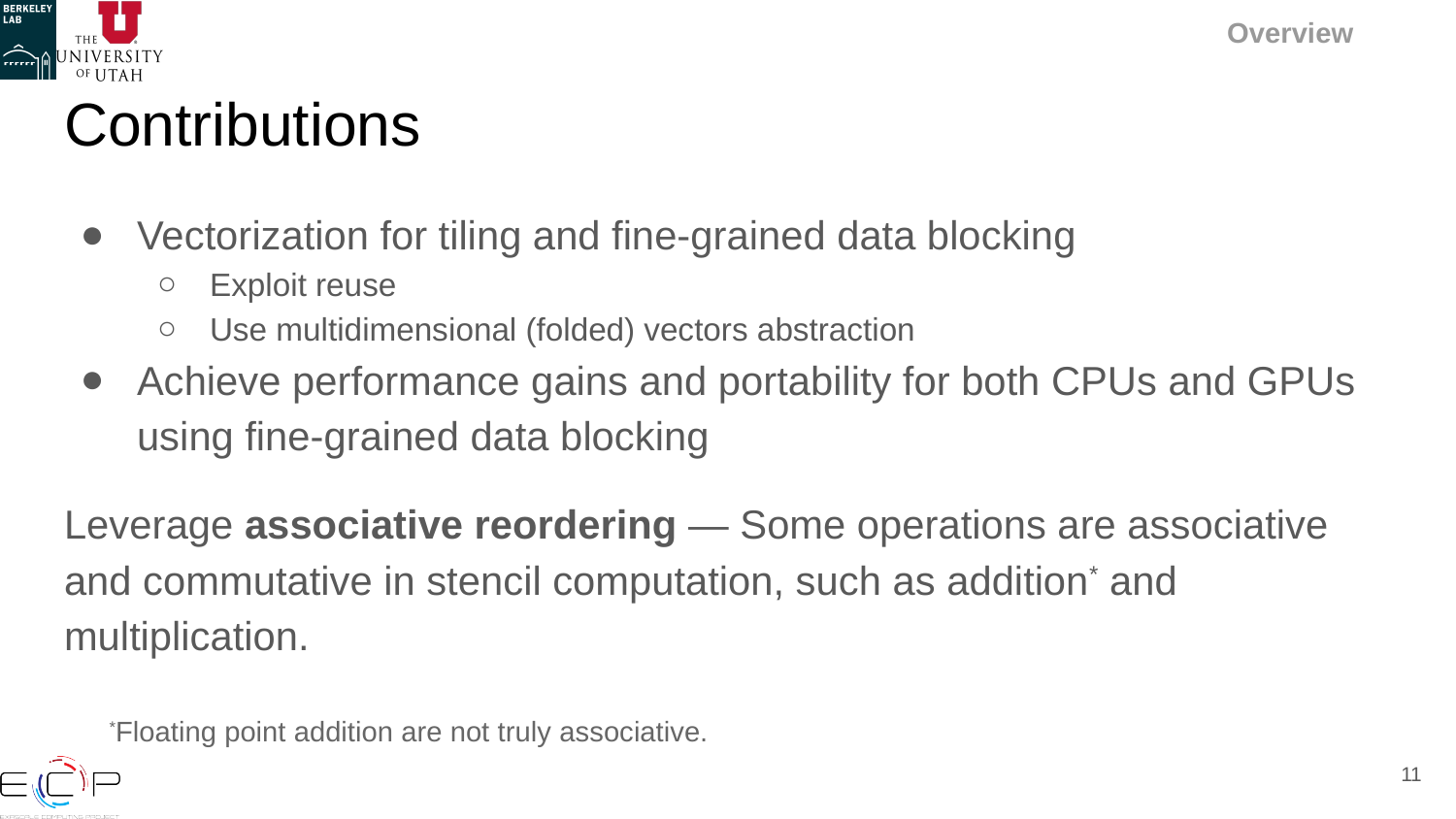

Overview
# Contributions
Vectorization for tiling and fine-grained data blocking
Exploit reuse
Use multidimensional (folded) vectors abstraction
Achieve performance gains and portability for both CPUs and GPUs using fine-grained data blocking
Leverage associative reordering — Some operations are associative and commutative in stencil computation, such as addition* and multiplication.
*Floating point addition are not truly associative.
11